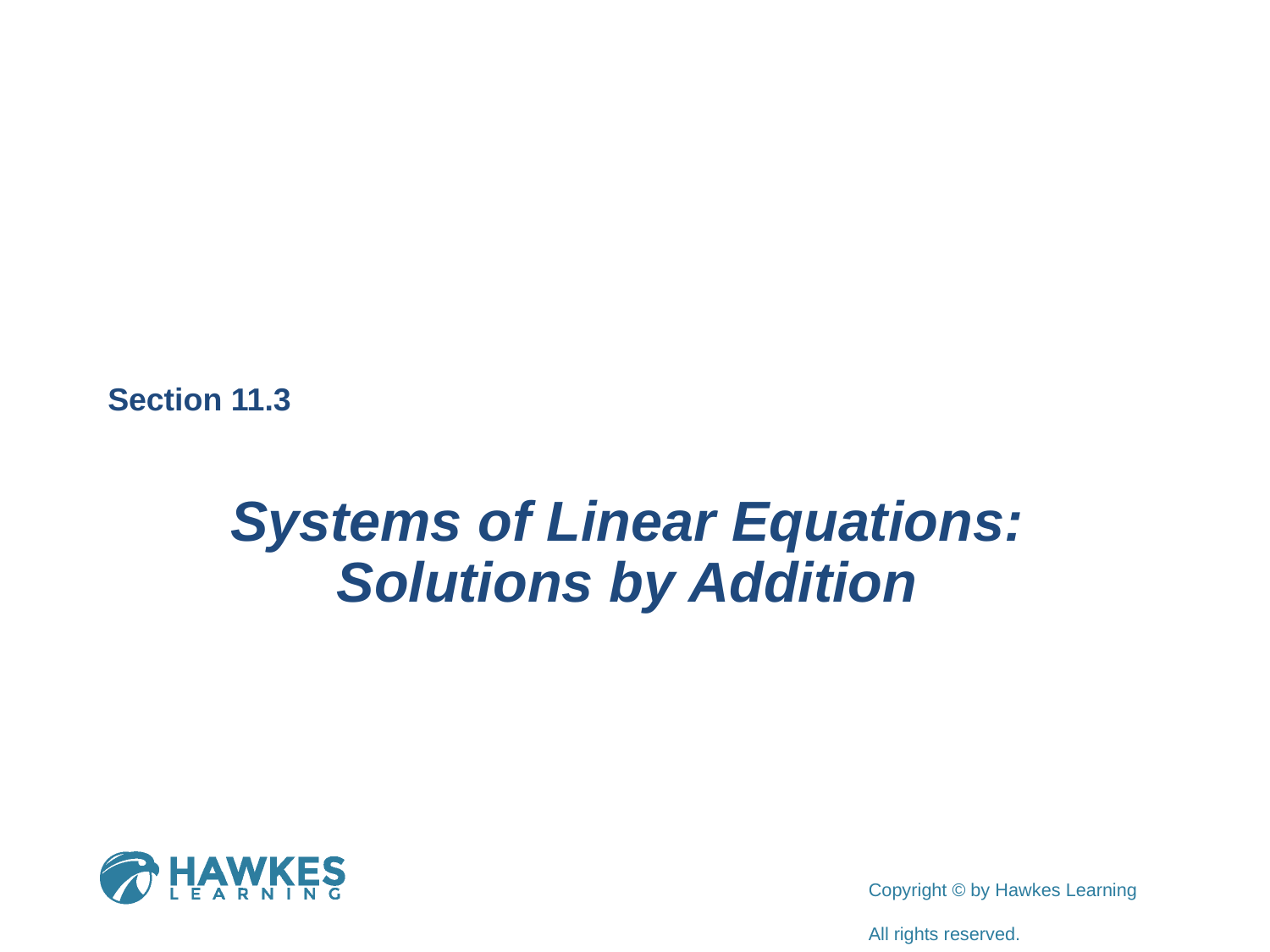

Section 11.3
Systems of Linear Equations:
Solutions by Addition